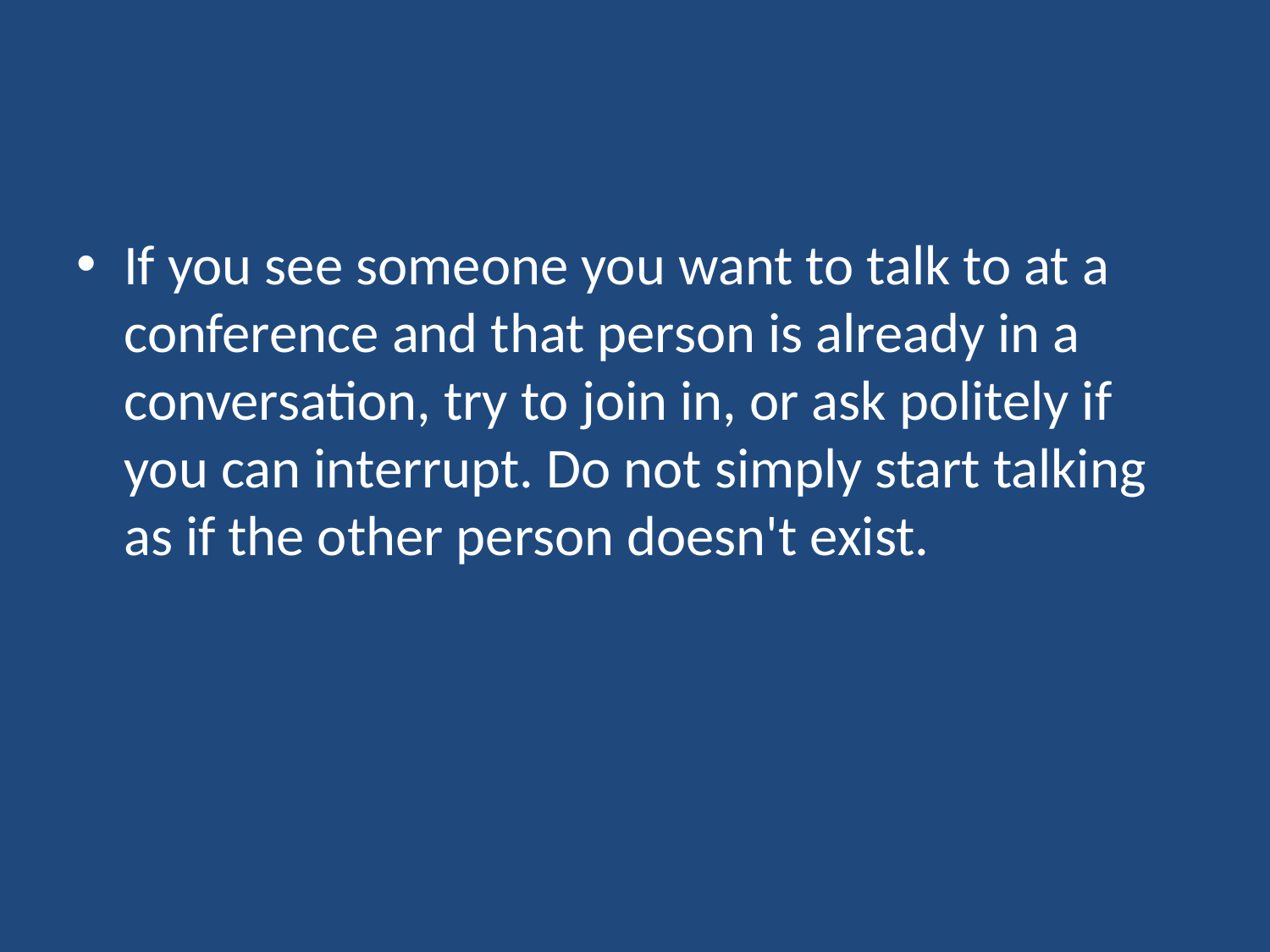

#
If you see someone you want to talk to at a conference and that person is already in a conversation, try to join in, or ask politely if you can interrupt. Do not simply start talking as if the other person doesn't exist.